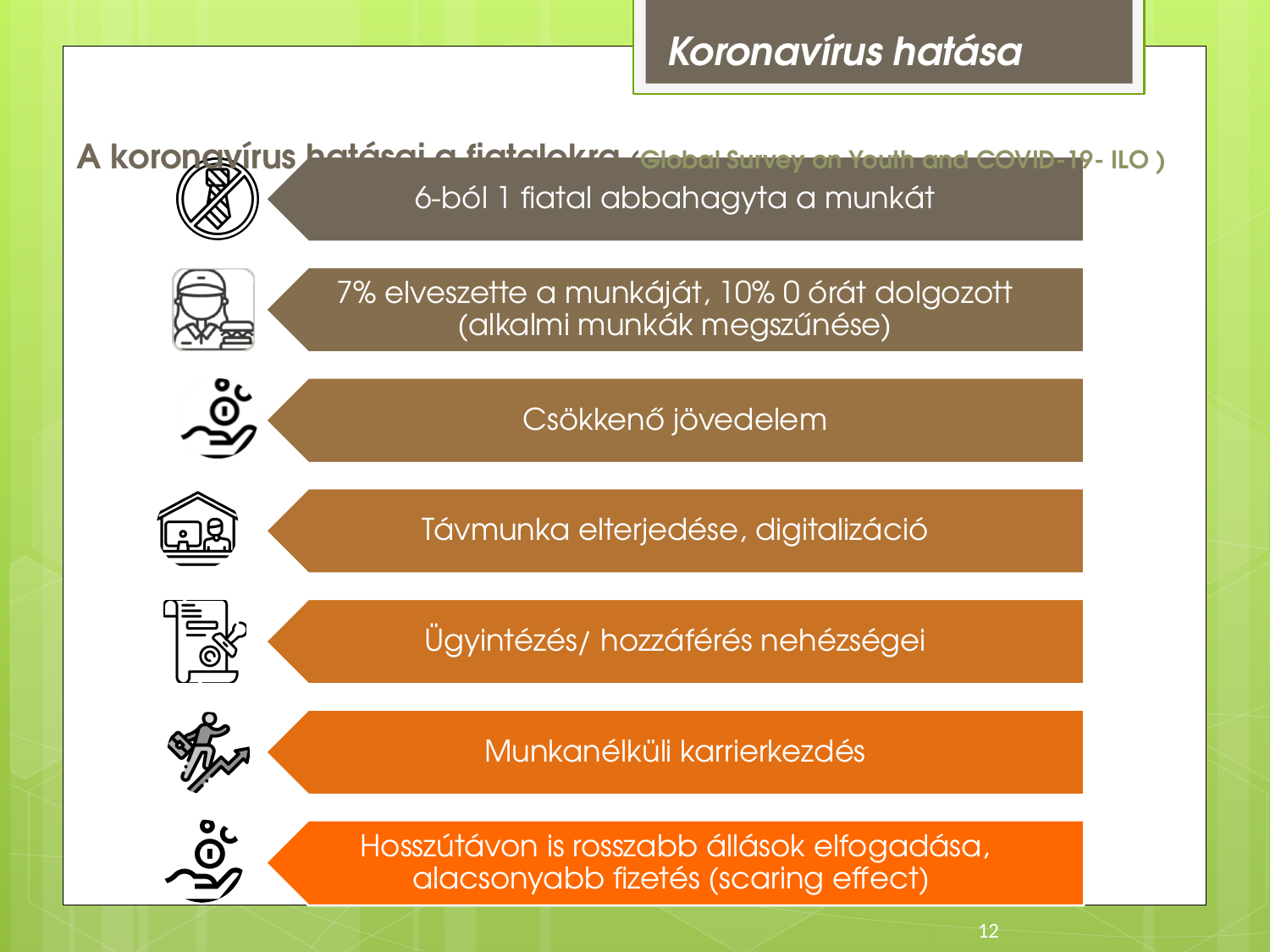

Koronavírus hatása
# A koronavírus hatásai a fiatalokra (Global Survey on Youth and COVID-19- ILO )
6-ból 1 fiatal abbahagyta a munkát
7% elveszette a munkáját, 10% 0 órát dolgozott (alkalmi munkák megszűnése)
Csökkenő jövedelem
Távmunka elterjedése, digitalizáció
Ügyintézés/ hozzáférés nehézségei
Munkanélküli karrierkezdés
Hosszútávon is rosszabb állások elfogadása, alacsonyabb fizetés (scaring effect)
12